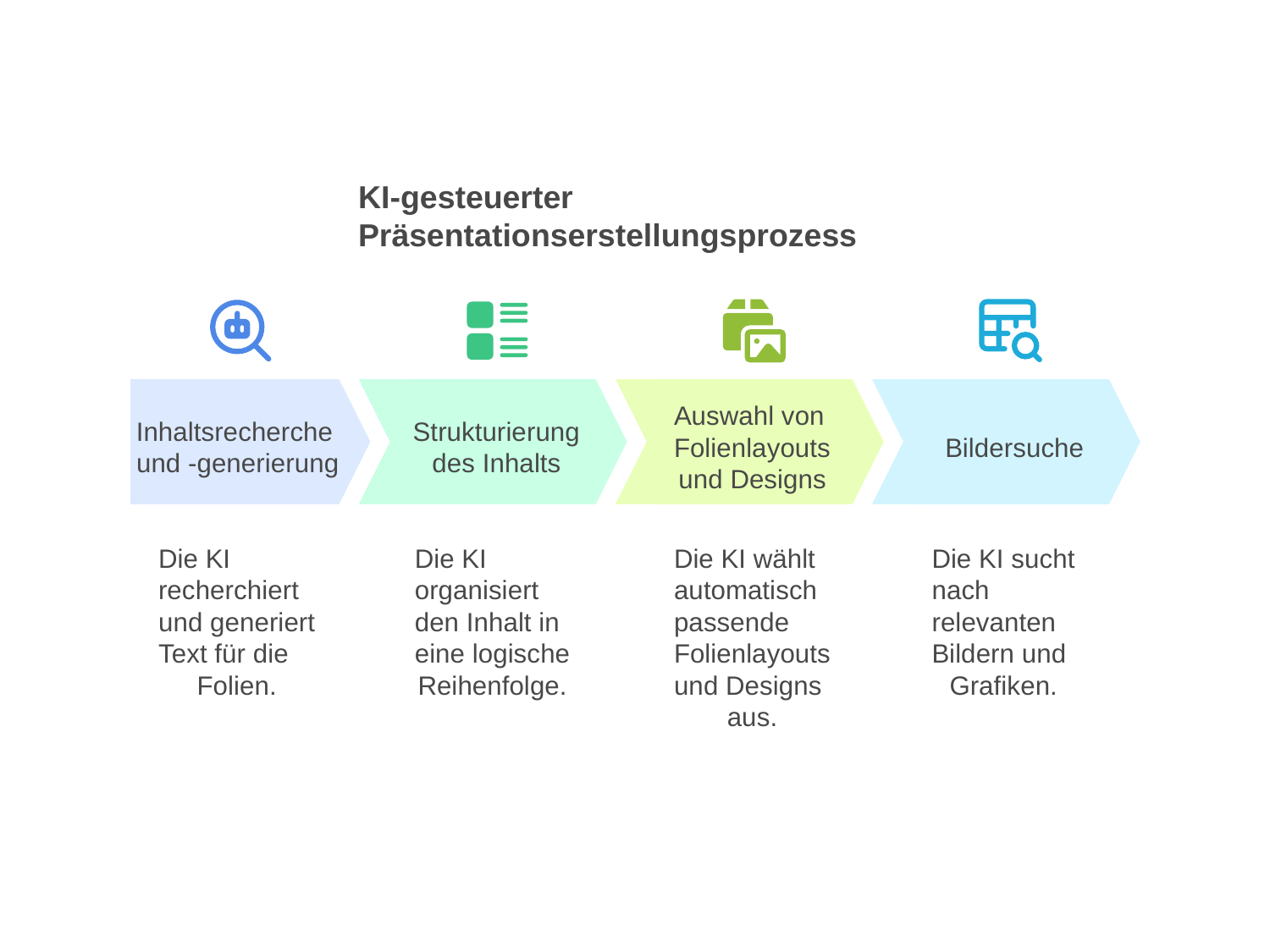

KI-gesteuerter
Präsentationserstellungsprozess

Auswahl von
Folienlayouts
und Designs
Inhaltsrecherche
und -generierung
Strukturierung
des Inhalts
Bildersuche
Die KI
recherchiert
und generiert
Text für die
Folien.
Die KI
organisiert
den Inhalt in
eine logische
Reihenfolge.
Die KI wählt
automatisch
passende
Folienlayouts
und Designs
aus.
Die KI sucht
nach
relevanten
Bildern und
Grafiken.